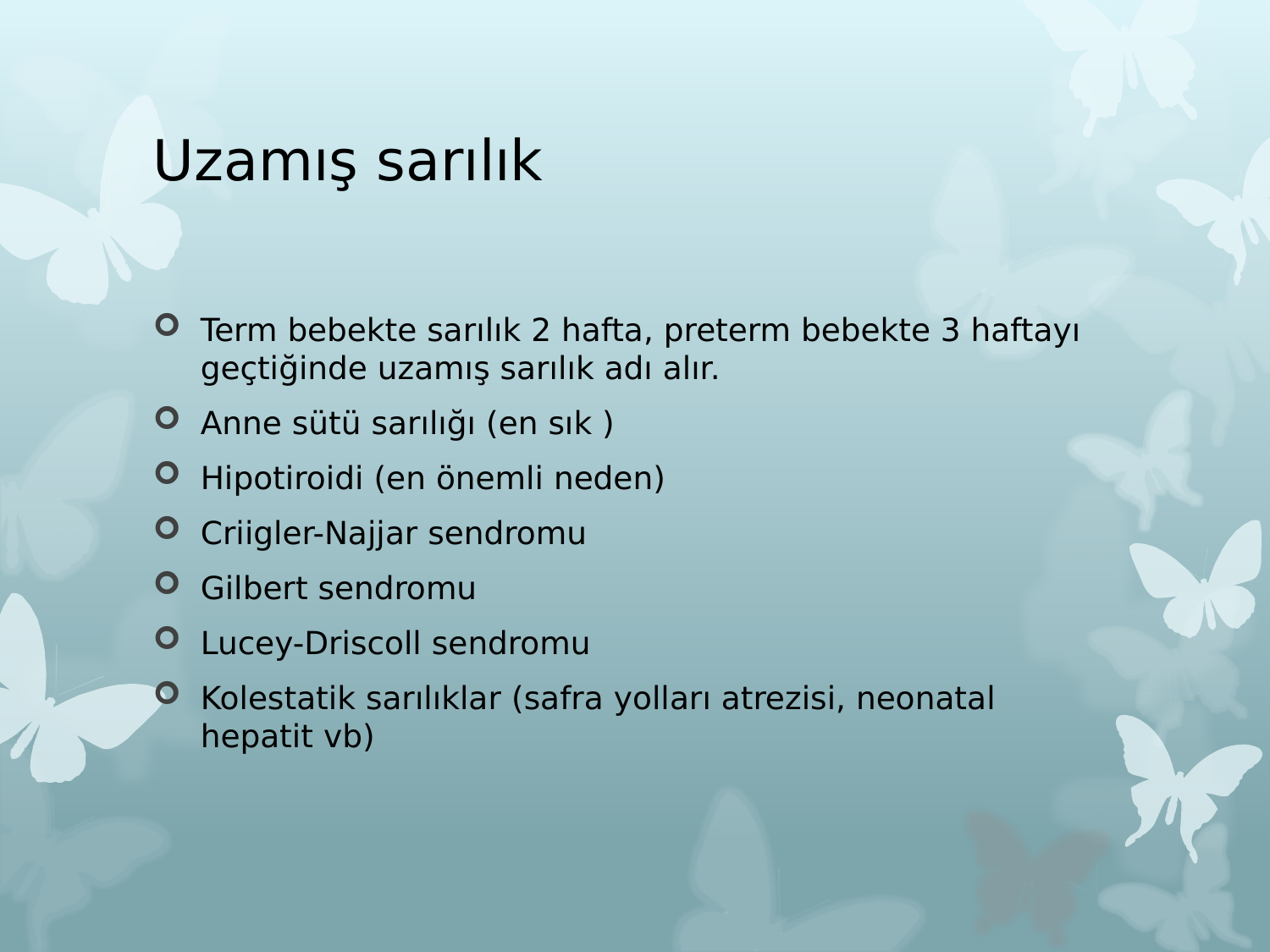

# Uzamış sarılık
Term bebekte sarılık 2 hafta, preterm bebekte 3 haftayı geçtiğinde uzamış sarılık adı alır.
Anne sütü sarılığı (en sık )
Hipotiroidi (en önemli neden)
Criigler-Najjar sendromu
Gilbert sendromu
Lucey-Driscoll sendromu
Kolestatik sarılıklar (safra yolları atrezisi, neonatal hepatit vb)